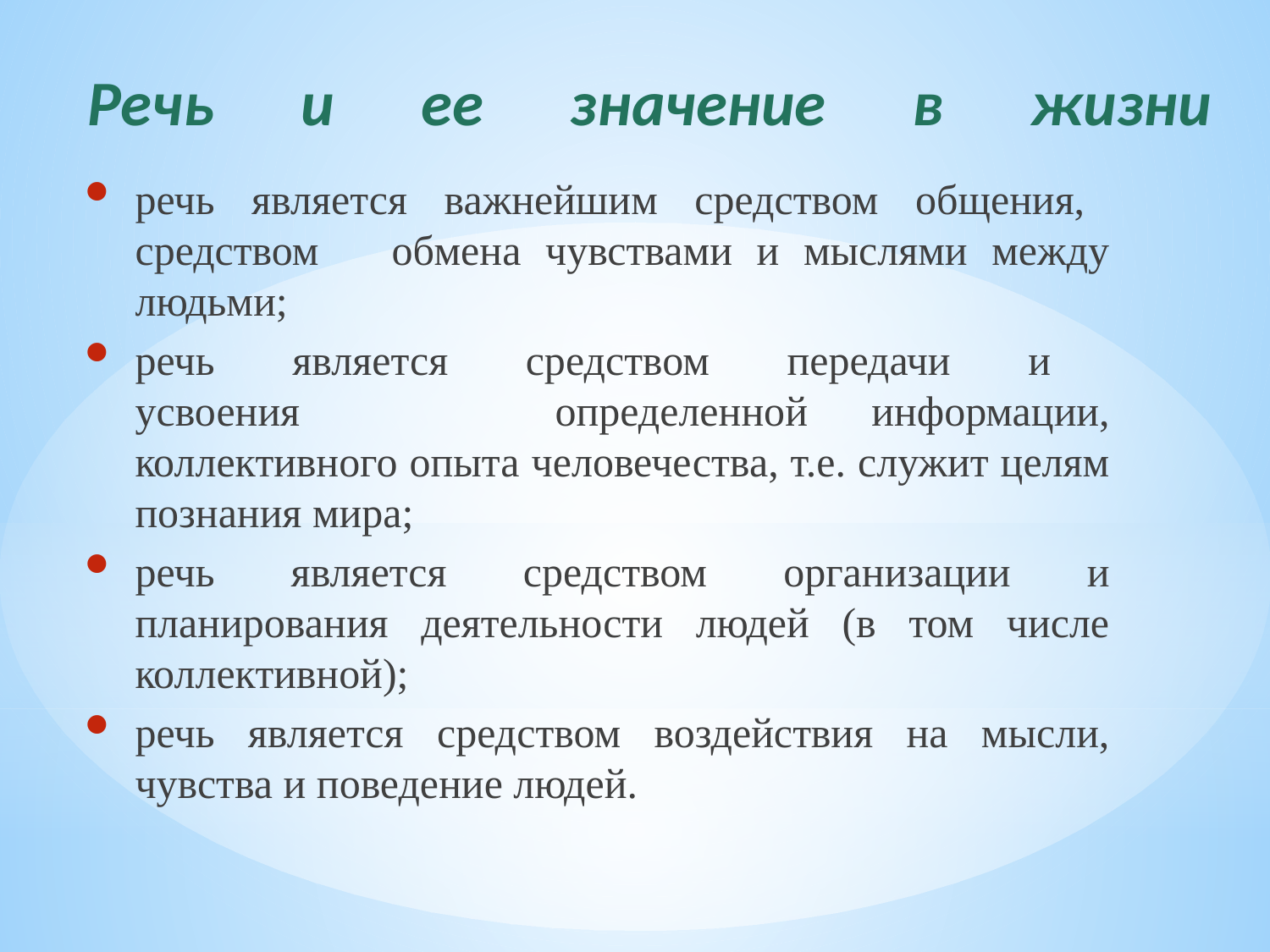

# Речь и ее значение в жизни
речь   является   важнейшим   средством   общения,   средством   обмена чувствами и мыслями между людьми;
речь    является    средством    передачи    и    усвоения    определенной информации, коллективного опыта человечества, т.е. служит целям познания мира;
речь является средством организации и планирования деятельности людей (в том числе коллективной);
речь является средством воздействия на мысли, чувства и поведение людей.